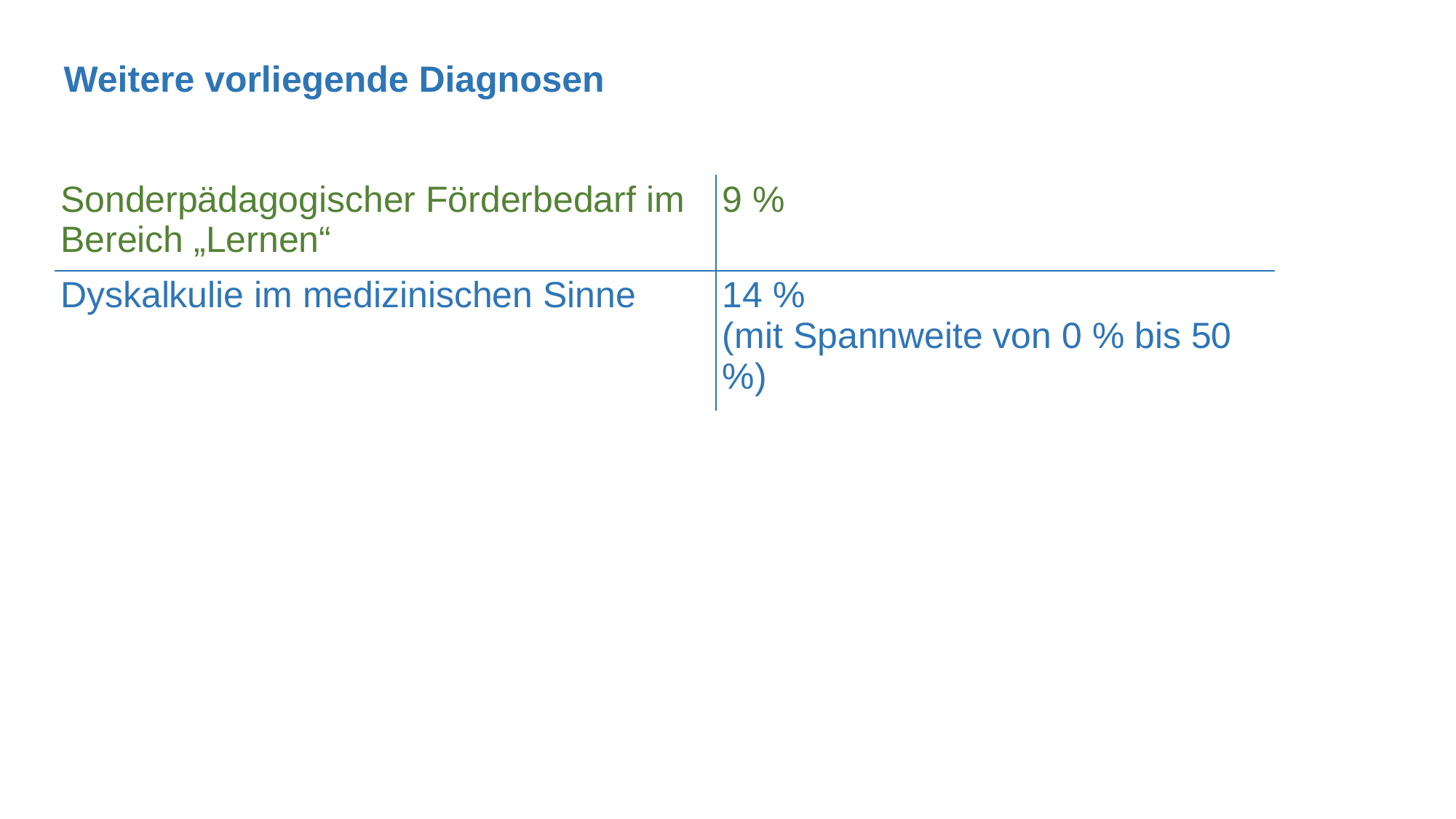

Weitere vorliegende Diagnosen
| Sonderpädagogischer Förderbedarf im Bereich „Lernen“ | 9 % |
| --- | --- |
| Dyskalkulie im medizinischen Sinne | 14 % (mit Spannweite von 0 % bis 50 %) |